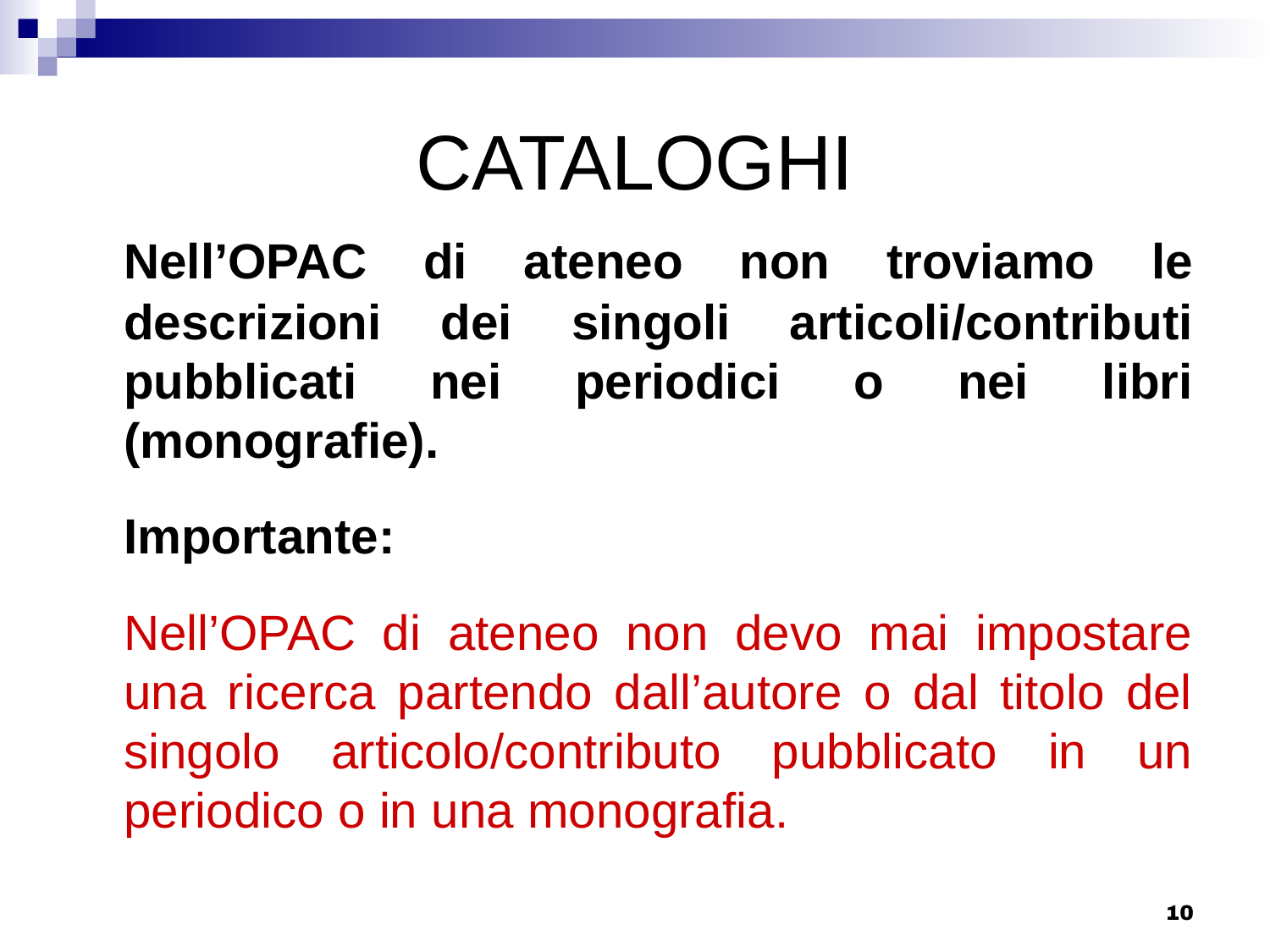

CATALOGHI
	Nell’OPAC di ateneo non troviamo le descrizioni dei singoli articoli/contributi pubblicati nei periodici o nei libri (monografie).

	Importante:

	Nell’OPAC di ateneo non devo mai impostare una ricerca partendo dall’autore o dal titolo del singolo articolo/contributo pubblicato in un periodico o in una monografia.
10